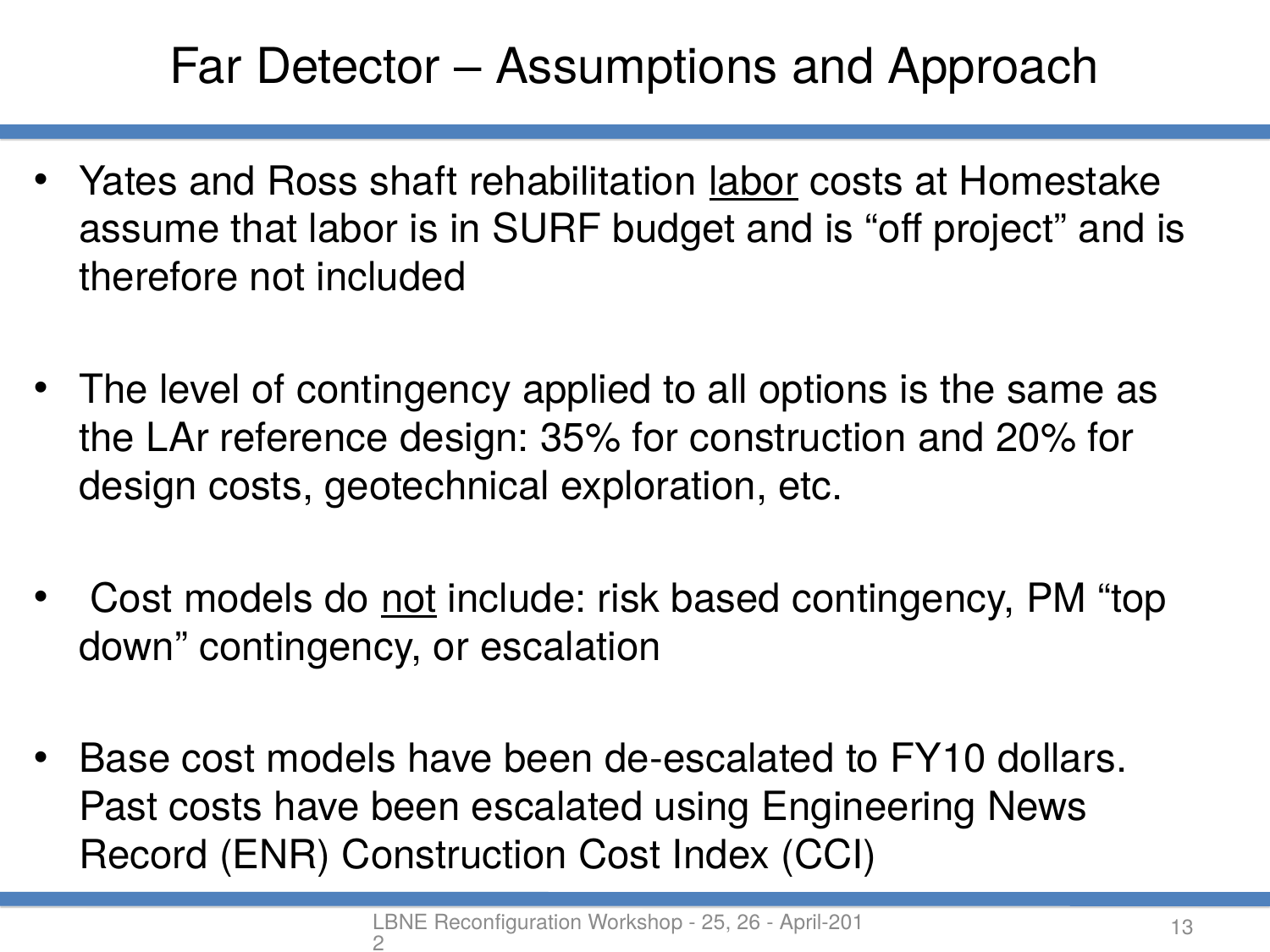

# Far Detector – Assumptions and Approach
Yates and Ross shaft rehabilitation labor costs at Homestake assume that labor is in SURF budget and is “off project” and is therefore not included

The level of contingency applied to all options is the same as the LAr reference design: 35% for construction and 20% for design costs, geotechnical exploration, etc.

 Cost models do not include: risk based contingency, PM “top down” contingency, or escalation

Base cost models have been de-escalated to FY10 dollars.  Past costs have been escalated using Engineering News Record (ENR) Construction Cost Index (CCI)

LBNE Reconfiguration Workshop - 25, 26 - April-2012
13